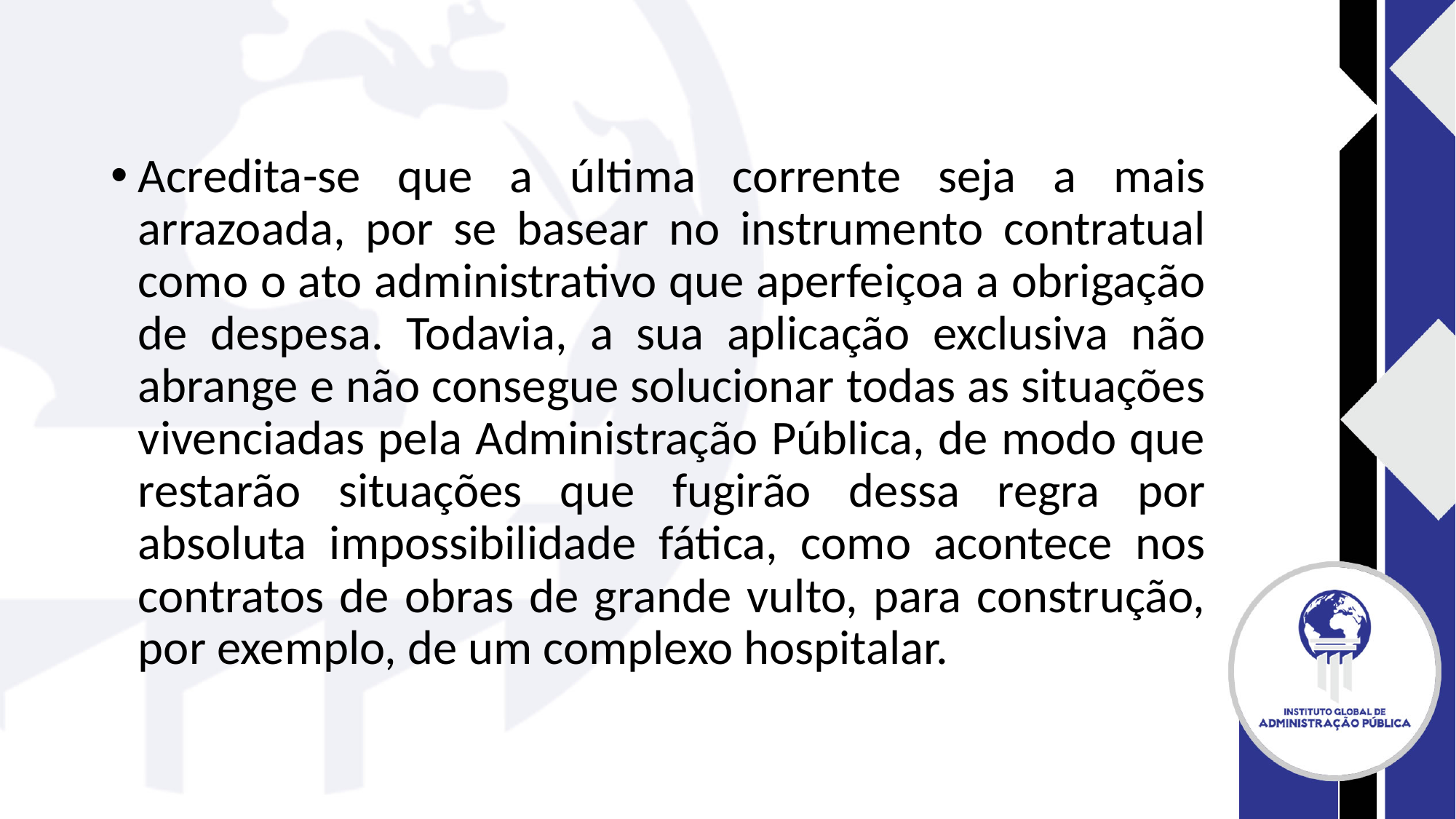

#
Acredita-se que a última corrente seja a mais arrazoada, por se basear no instrumento contratual como o ato administrativo que aperfeiçoa a obrigação de despesa. Todavia, a sua aplicação exclusiva não abrange e não consegue solucionar todas as situações vivenciadas pela Administração Pública, de modo que restarão situações que fugirão dessa regra por absoluta impossibilidade fática, como acontece nos contratos de obras de grande vulto, para construção, por exemplo, de um complexo hospitalar.